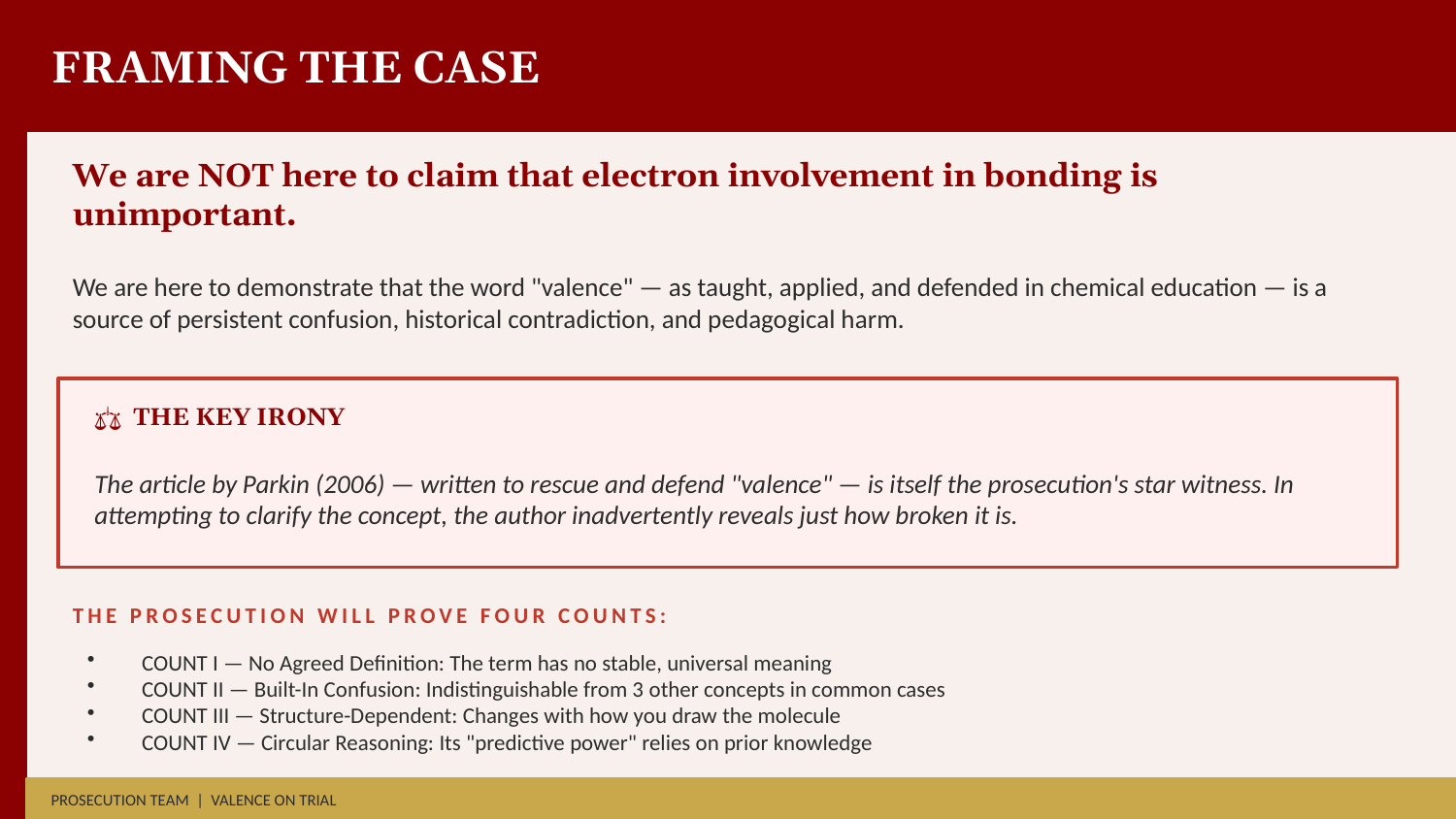

FRAMING THE CASE
We are NOT here to claim that electron involvement in bonding is unimportant.
We are here to demonstrate that the word "valence" — as taught, applied, and defended in chemical education — is a source of persistent confusion, historical contradiction, and pedagogical harm.

⚖  THE KEY IRONY
The article by Parkin (2006) — written to rescue and defend "valence" — is itself the prosecution's star witness. In attempting to clarify the concept, the author inadvertently reveals just how broken it is.
THE PROSECUTION WILL PROVE FOUR COUNTS:
COUNT I — No Agreed Definition: The term has no stable, universal meaning
COUNT II — Built-In Confusion: Indistinguishable from 3 other concepts in common cases
COUNT III — Structure-Dependent: Changes with how you draw the molecule
COUNT IV — Circular Reasoning: Its "predictive power" relies on prior knowledge

PROSECUTION TEAM  |  VALENCE ON TRIAL